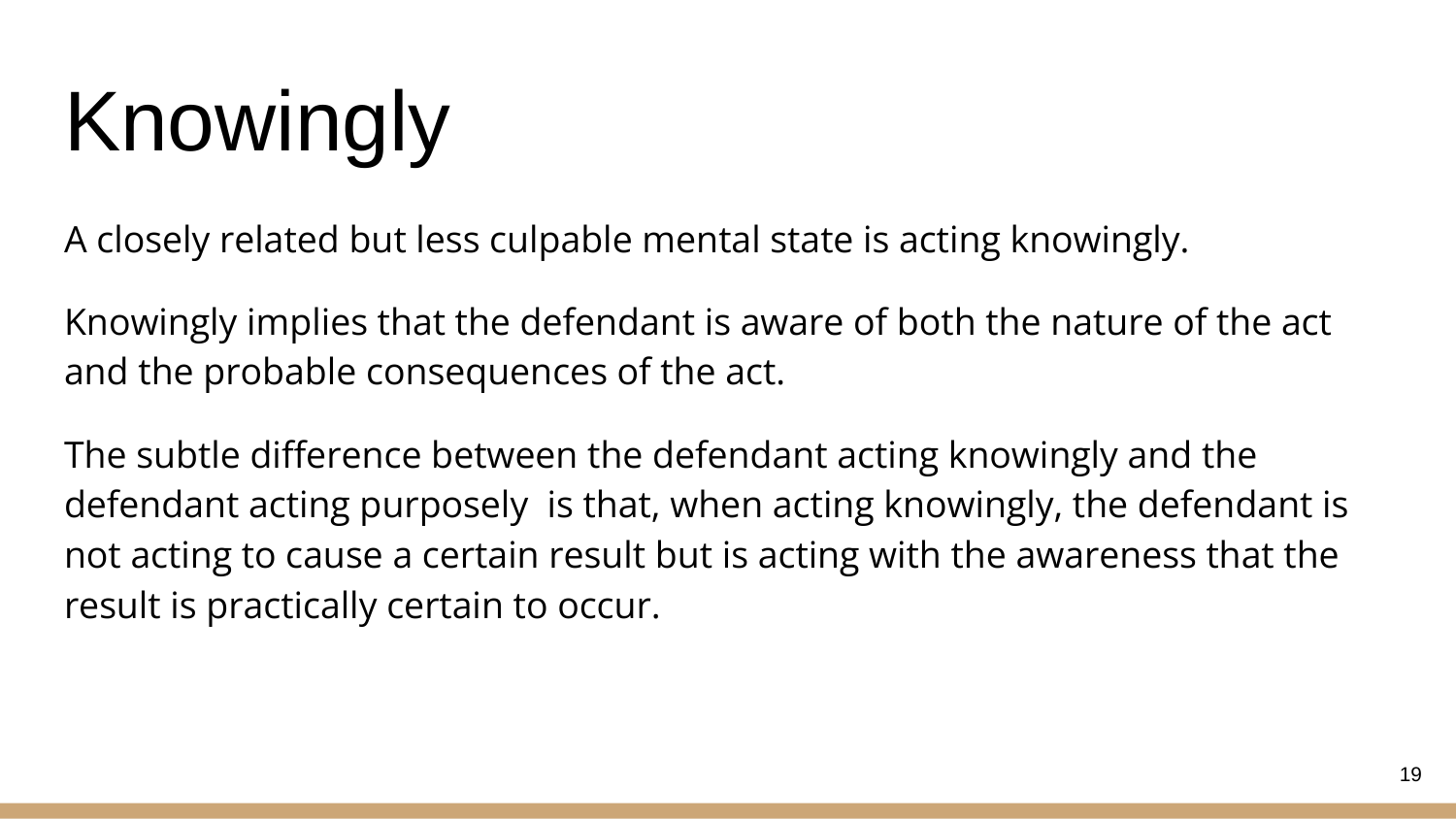

# Knowingly
A closely related but less culpable mental state is acting knowingly.
Knowingly implies that the defendant is aware of both the nature of the act and the probable consequences of the act.
The subtle difference between the defendant acting knowingly and the defendant acting purposely  is that, when acting knowingly, the defendant is not acting to cause a certain result but is acting with the awareness that the result is practically certain to occur.

19